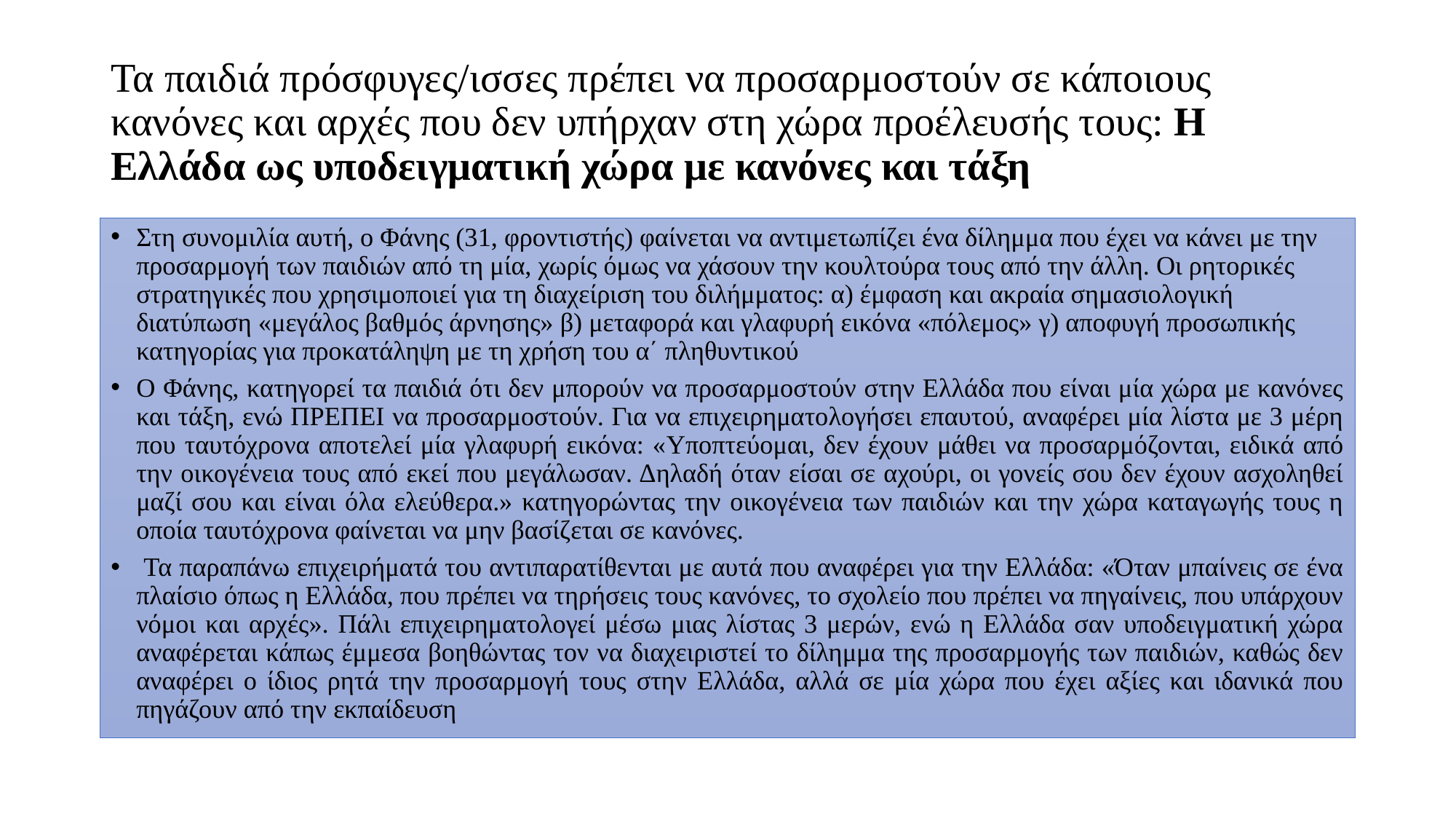

# Τα παιδιά πρόσφυγες/ισσες πρέπει να προσαρμοστούν σε κάποιους κανόνες και αρχές που δεν υπήρχαν στη χώρα προέλευσής τους: Η Ελλάδα ως υποδειγματική χώρα με κανόνες και τάξη
Στη συνομιλία αυτή, ο Φάνης (31, φροντιστής) φαίνεται να αντιμετωπίζει ένα δίλημμα που έχει να κάνει με την προσαρμογή των παιδιών από τη μία, χωρίς όμως να χάσουν την κουλτούρα τους από την άλλη. Οι ρητορικές στρατηγικές που χρησιμοποιεί για τη διαχείριση του διλήμματος: α) έμφαση και ακραία σημασιολογική διατύπωση «μεγάλος βαθμός άρνησης» β) μεταφορά και γλαφυρή εικόνα «πόλεμος» γ) αποφυγή προσωπικής κατηγορίας για προκατάληψη με τη χρήση του α΄ πληθυντικού
Ο Φάνης, κατηγορεί τα παιδιά ότι δεν μπορούν να προσαρμοστούν στην Ελλάδα που είναι μία χώρα με κανόνες και τάξη, ενώ ΠΡΕΠΕΙ να προσαρμοστούν. Για να επιχειρηματολογήσει επαυτού, αναφέρει μία λίστα με 3 μέρη που ταυτόχρονα αποτελεί μία γλαφυρή εικόνα: «Υποπτεύομαι, δεν έχουν μάθει να προσαρμόζονται, ειδικά από την οικογένεια τους από εκεί που μεγάλωσαν. Δηλαδή όταν είσαι σε αχούρι, οι γονείς σου δεν έχουν ασχοληθεί μαζί σου και είναι όλα ελεύθερα.» κατηγορώντας την οικογένεια των παιδιών και την χώρα καταγωγής τους η οποία ταυτόχρονα φαίνεται να μην βασίζεται σε κανόνες.
 Τα παραπάνω επιχειρήματά του αντιπαρατίθενται με αυτά που αναφέρει για την Ελλάδα: «Όταν μπαίνεις σε ένα πλαίσιο όπως η Ελλάδα, που πρέπει να τηρήσεις τους κανόνες, το σχολείο που πρέπει να πηγαίνεις, που υπάρχουν νόμοι και αρχές». Πάλι επιχειρηματολογεί μέσω μιας λίστας 3 μερών, ενώ η Ελλάδα σαν υποδειγματική χώρα αναφέρεται κάπως έμμεσα βοηθώντας τον να διαχειριστεί το δίλημμα της προσαρμογής των παιδιών, καθώς δεν αναφέρει ο ίδιος ρητά την προσαρμογή τους στην Ελλάδα, αλλά σε μία χώρα που έχει αξίες και ιδανικά που πηγάζουν από την εκπαίδευση